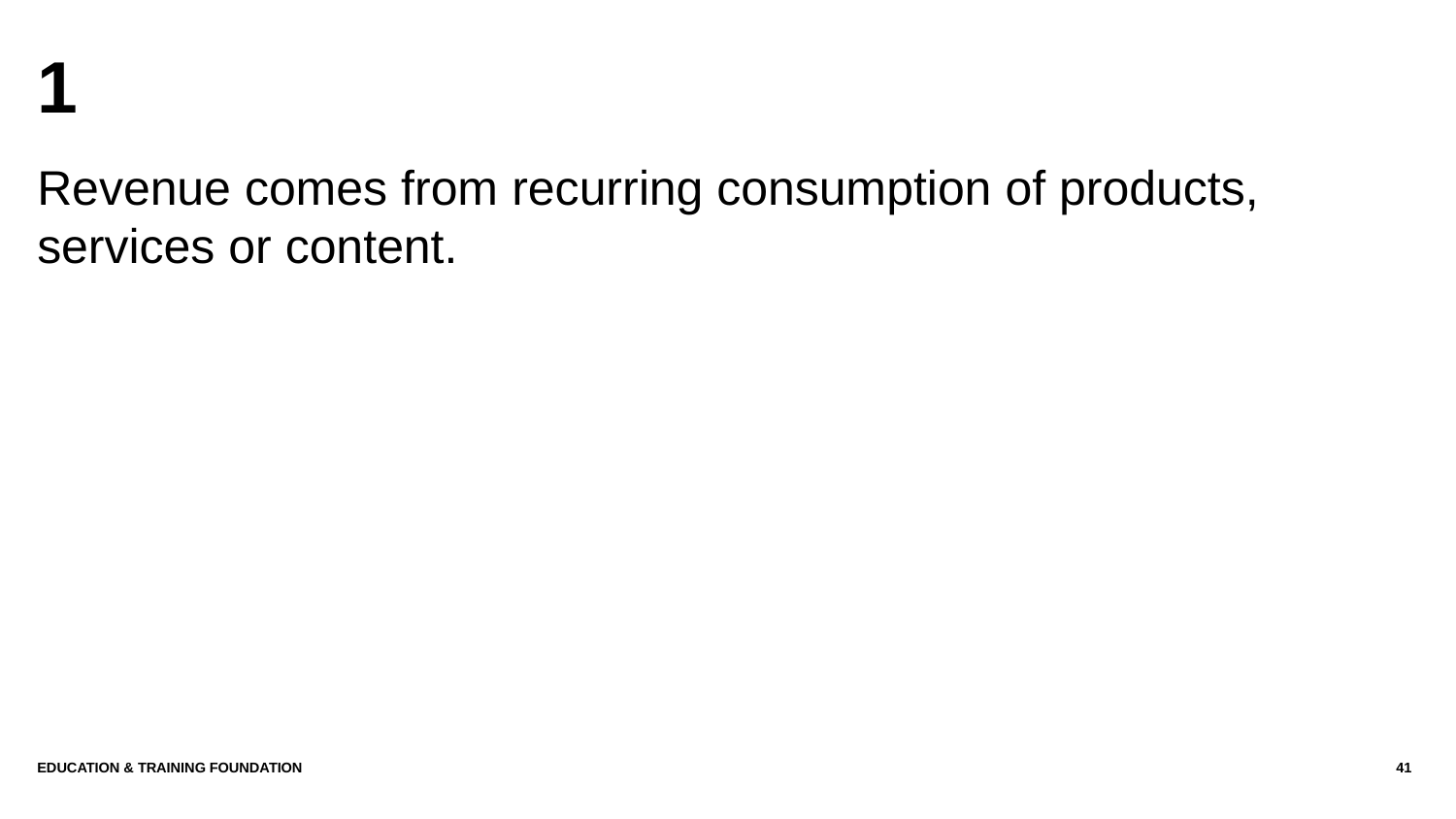

# 1
Revenue comes from recurring consumption of products, services or content.
Education & Training Foundation
41